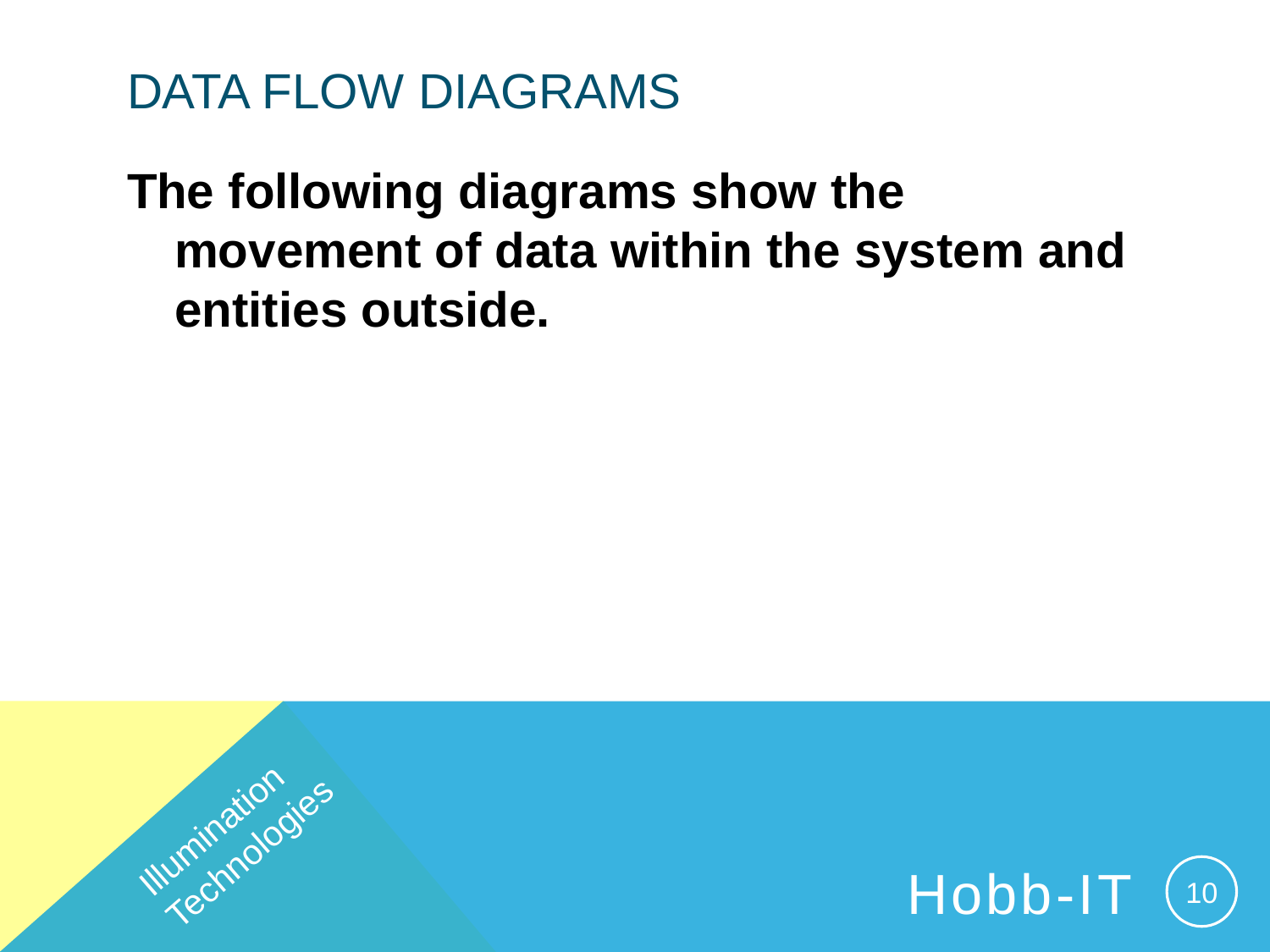

# Data Flow Diagrams
The following diagrams show the movement of data within the system and entities outside.
Illumination Technologies
10
Hobb-IT